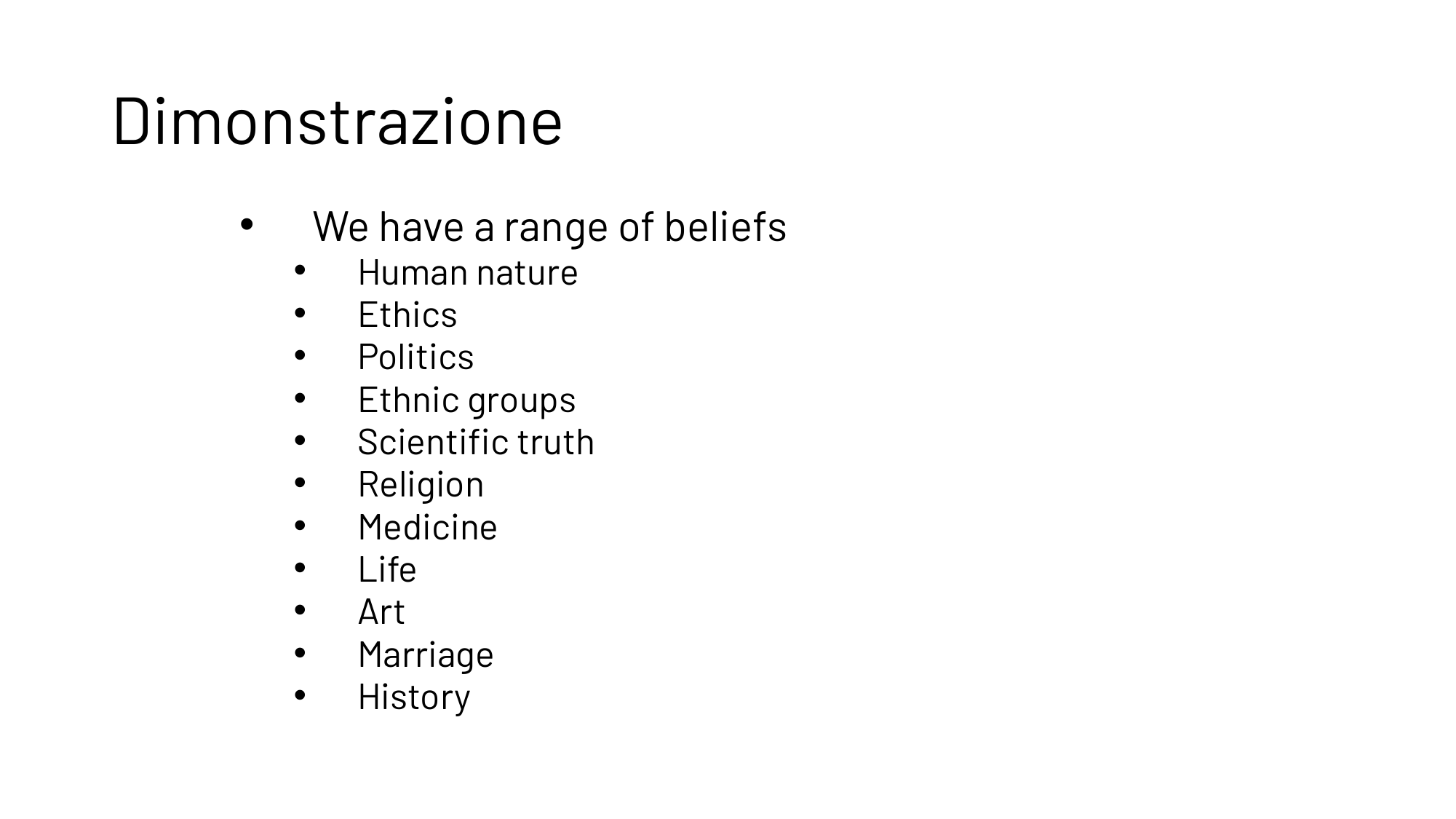

# Dimonstrazione
We have a range of beliefs
Human nature
Ethics
Politics
Ethnic groups
Scientific truth
Religion
Medicine
Life
Art
Marriage
History